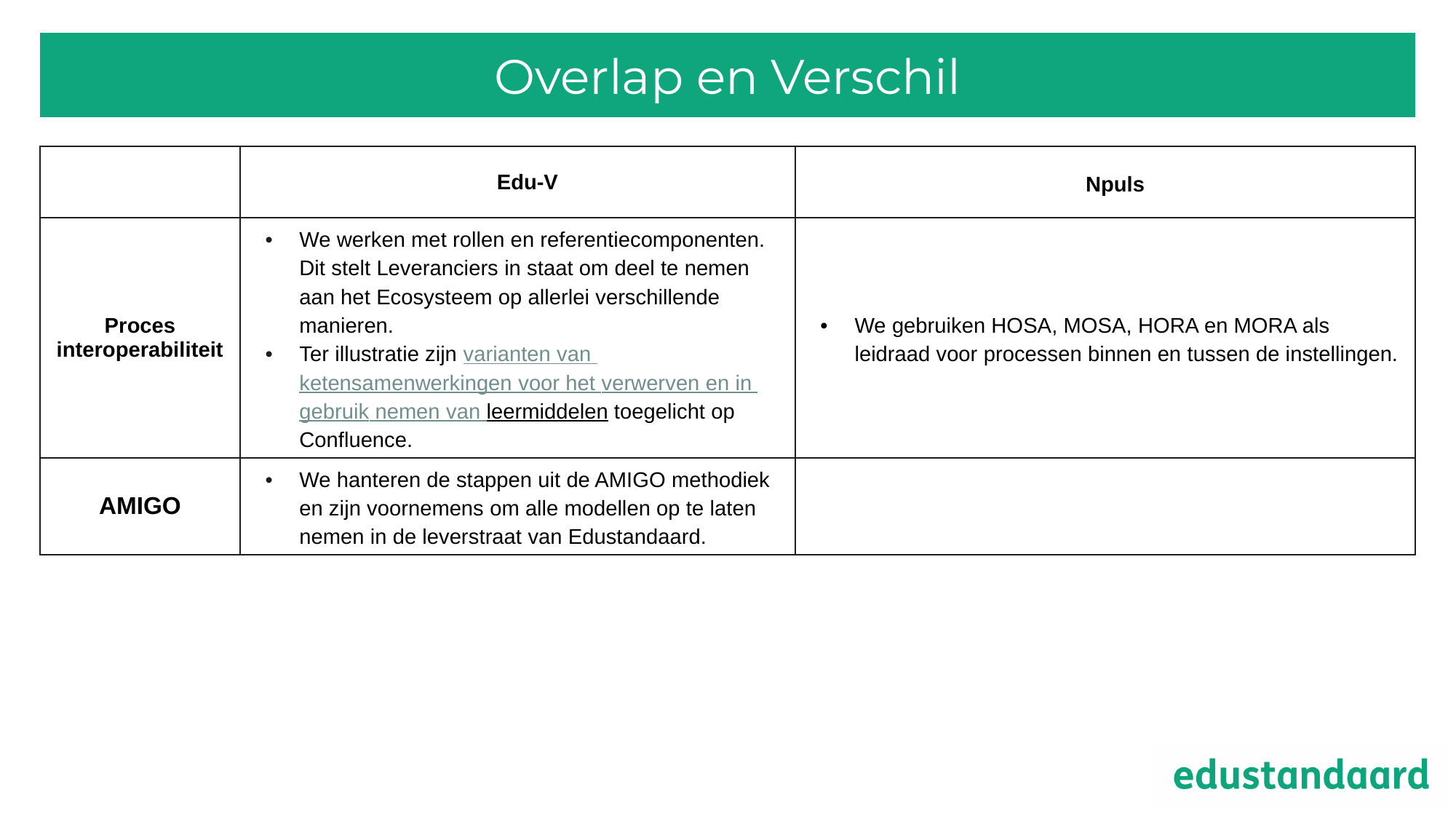

# Overlap en Verschil
|  | Edu-V | Npuls |
| --- | --- | --- |
| Proces interoperabiliteit | We werken met rollen en referentiecomponenten. Dit stelt Leveranciers in staat om deel te nemen aan het Ecosysteem op allerlei verschillende manieren. Ter illustratie zijn varianten van ketensamenwerkingen voor het verwerven en in gebruik nemen van leermiddelen toegelicht op Confluence. | We gebruiken HOSA, MOSA, HORA en MORA als leidraad voor processen binnen en tussen de instellingen. |
| AMIGO | We hanteren de stappen uit de AMIGO methodiek en zijn voornemens om alle modellen op te laten nemen in de leverstraat van Edustandaard. |  |